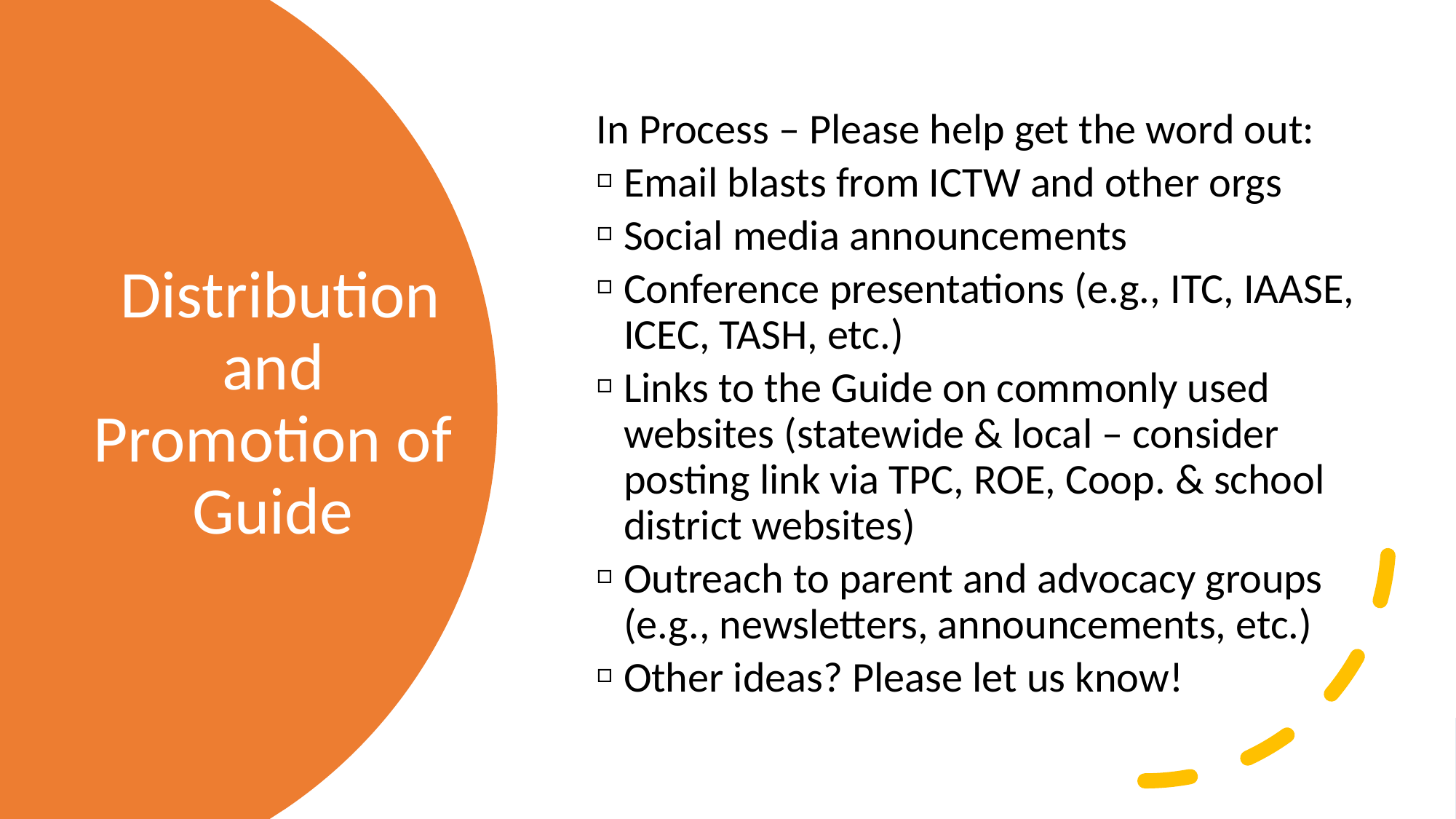

In Process – Please help get the word out:
Email blasts from ICTW and other orgs
Social media announcements
Conference presentations (e.g., ITC, IAASE, ICEC, TASH, etc.)
Links to the Guide on commonly used websites (statewide & local – consider posting link via TPC, ROE, Coop. & school district websites)
Outreach to parent and advocacy groups (e.g., newsletters, announcements, etc.)
Other ideas? Please let us know!
# Distribution and Promotion of Guide

19